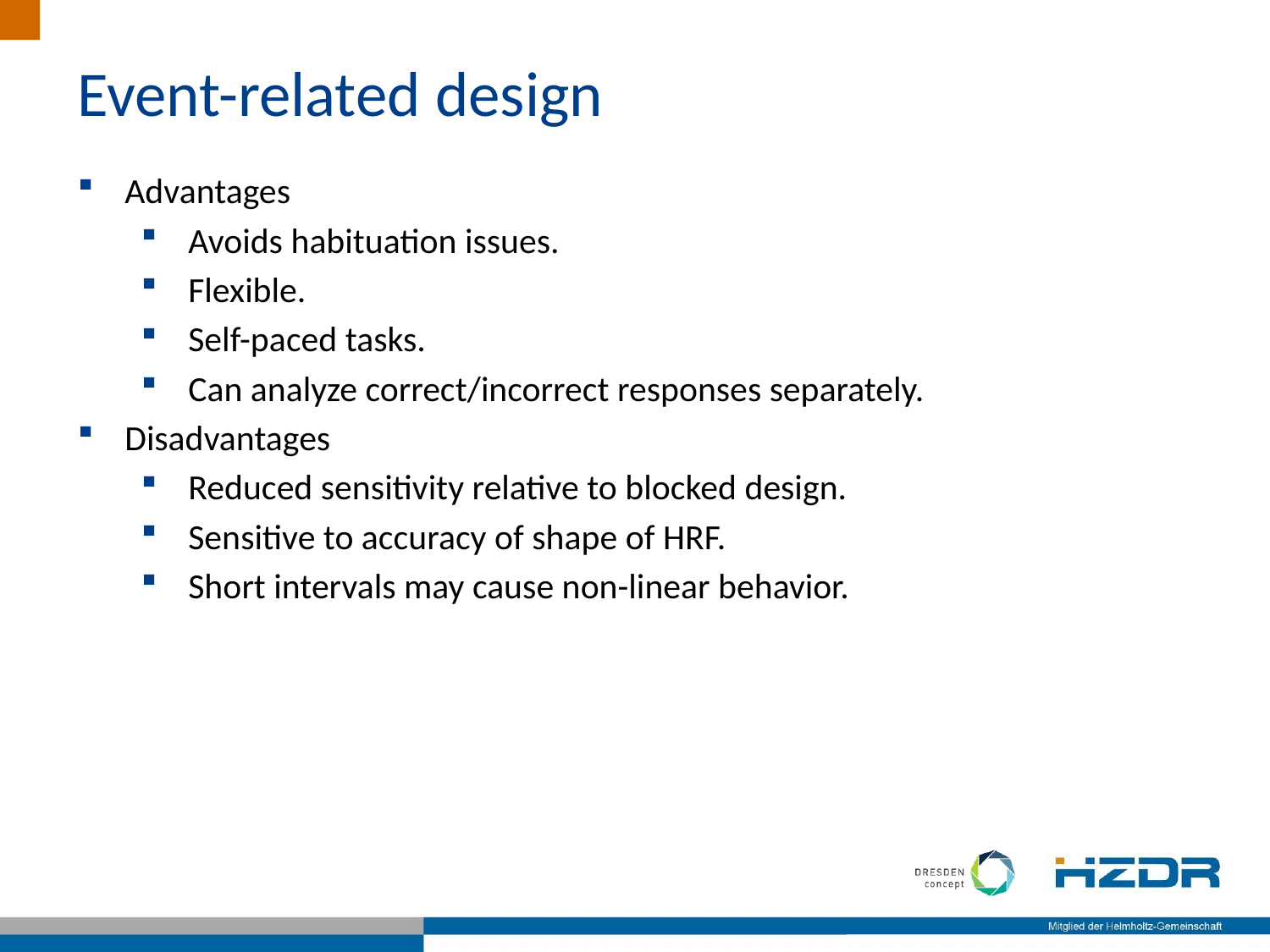

Event-related design
Advantages
Avoids habituation issues.
Flexible.
Self-paced tasks.
Can analyze correct/incorrect responses separately.
Disadvantages
Reduced sensitivity relative to blocked design.
Sensitive to accuracy of shape of HRF.
Short intervals may cause non-linear behavior.